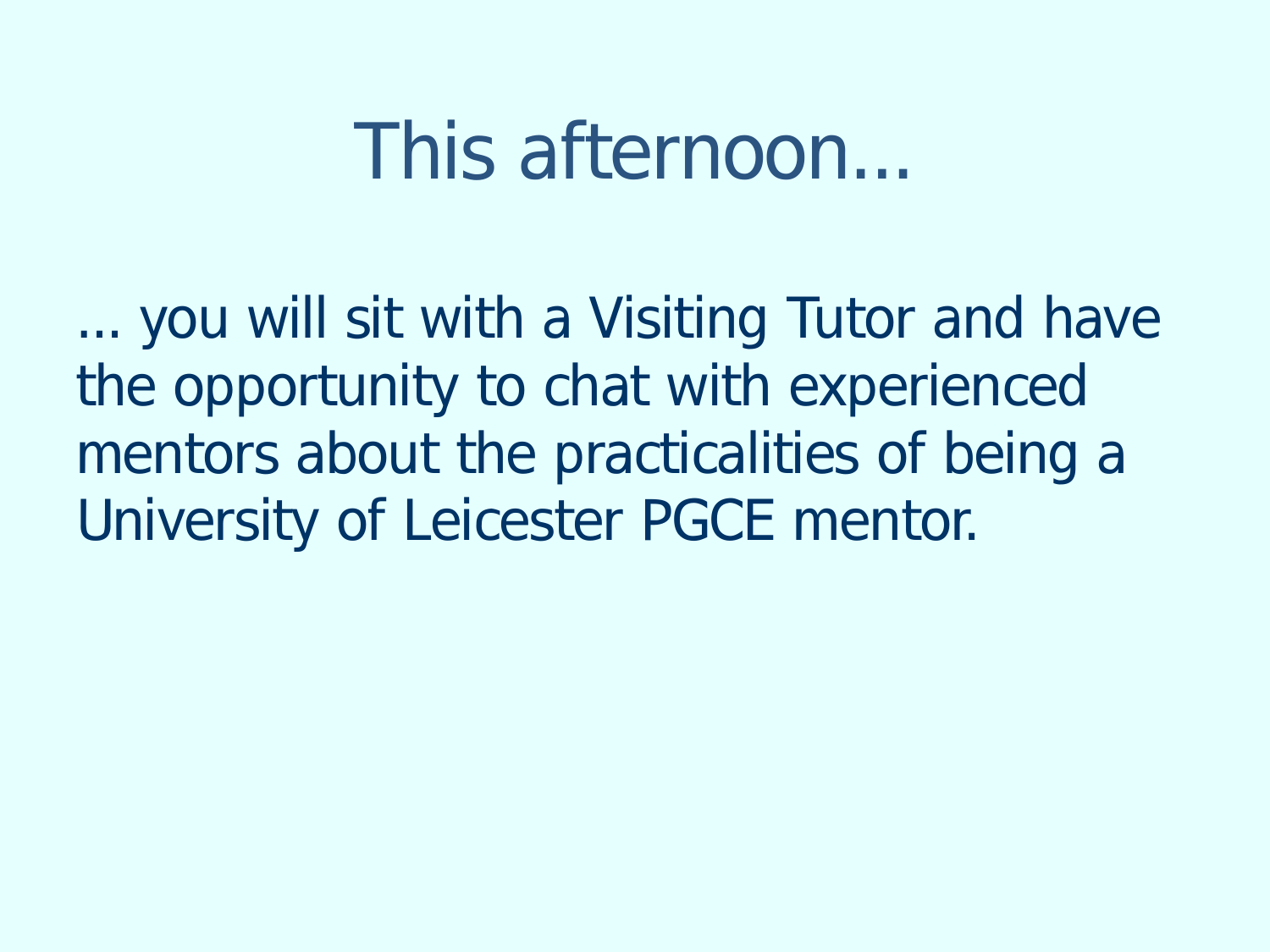

# This afternoon…
… you will sit with a Visiting Tutor and have the opportunity to chat with experienced mentors about the practicalities of being a University of Leicester PGCE mentor.